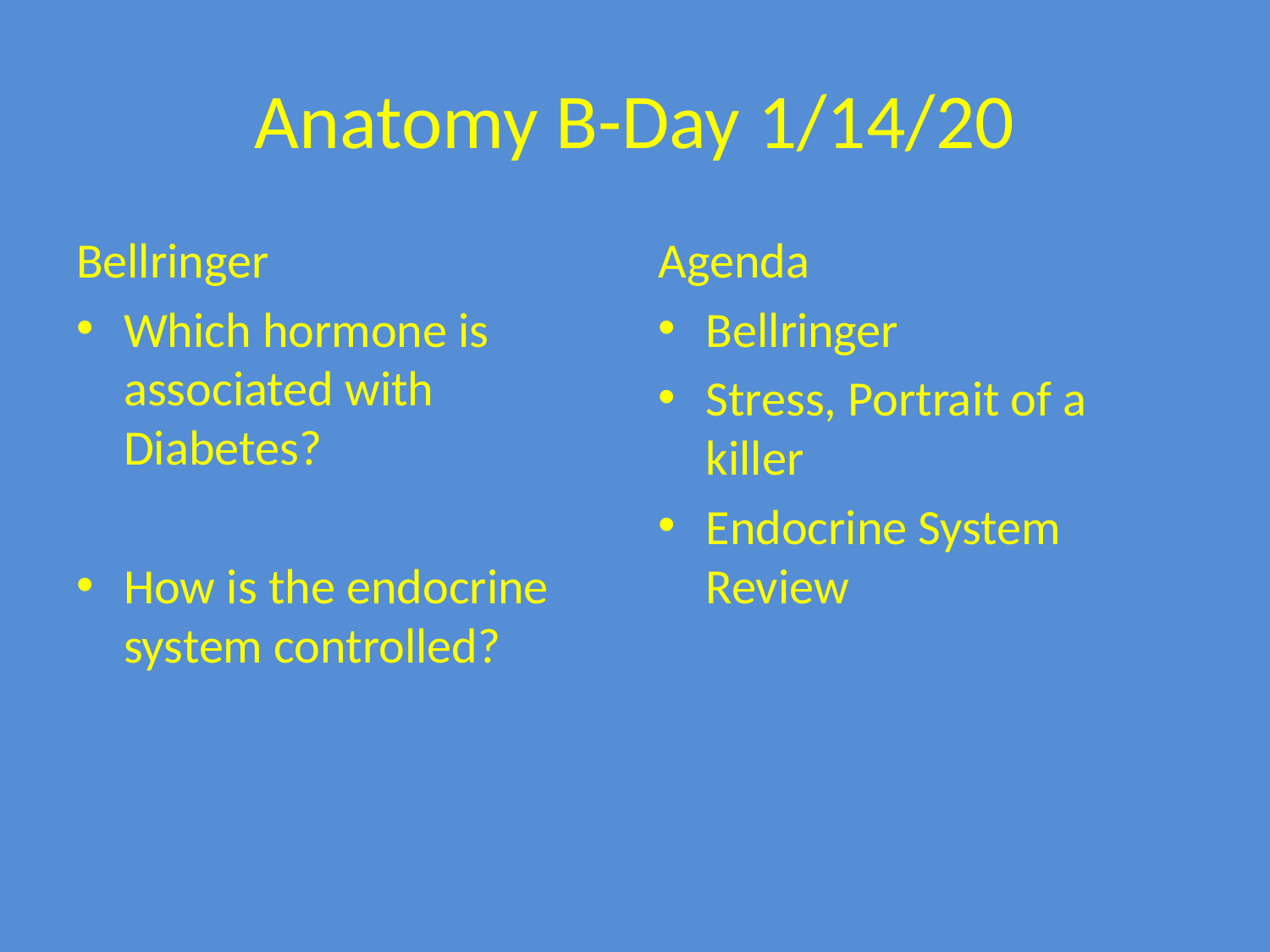

# Anatomy B-Day 1/14/20
Bellringer
Which hormone is associated with Diabetes?

How is the endocrine system controlled?

Agenda
Bellringer
Stress, Portrait of a killer
Endocrine System Review